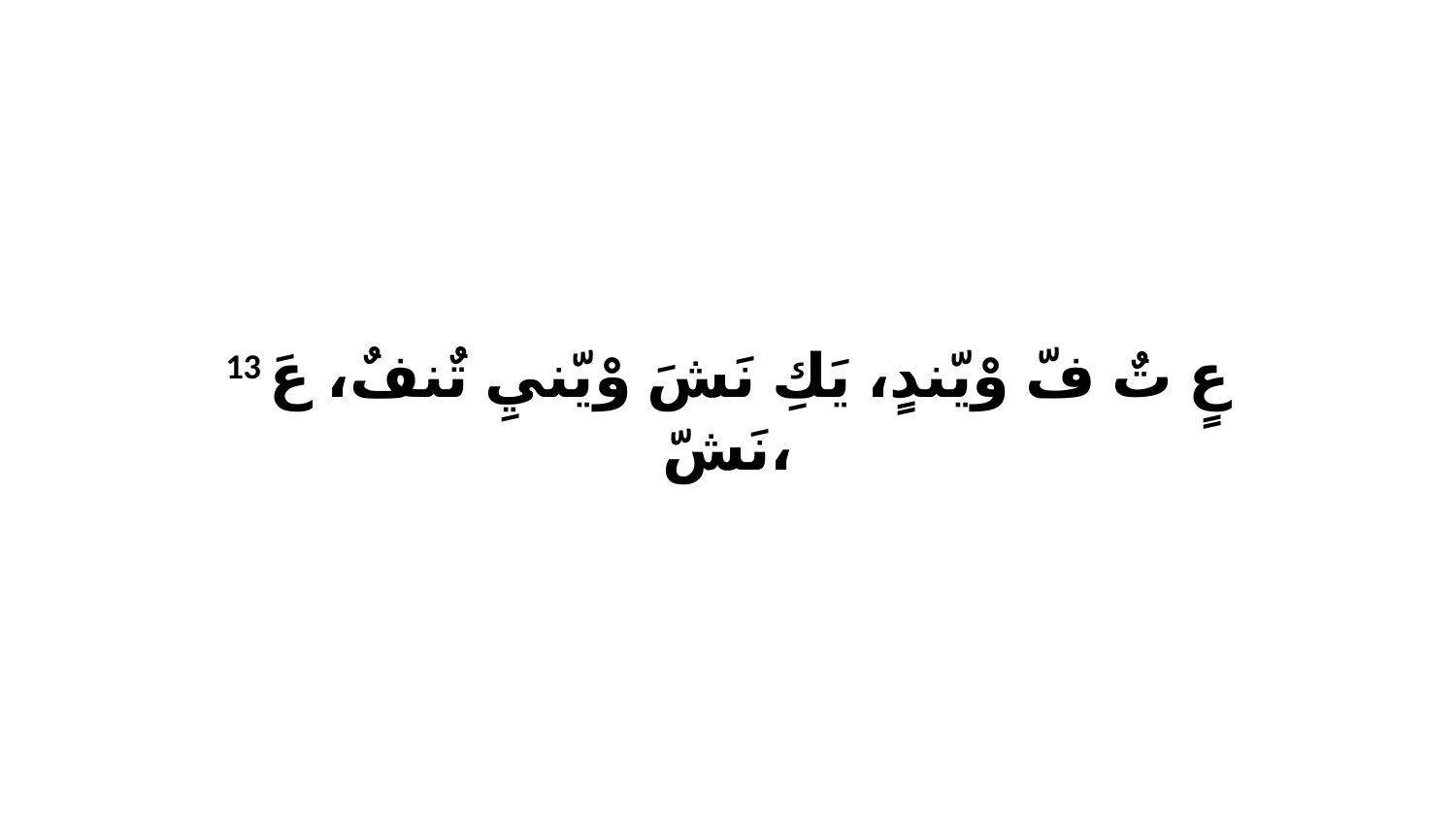

13 عٍ تٌ فّ وْيّندٍ، يَكِ نَشَ وْيّنيِ تٌنفٌ، عَ نَشّ،